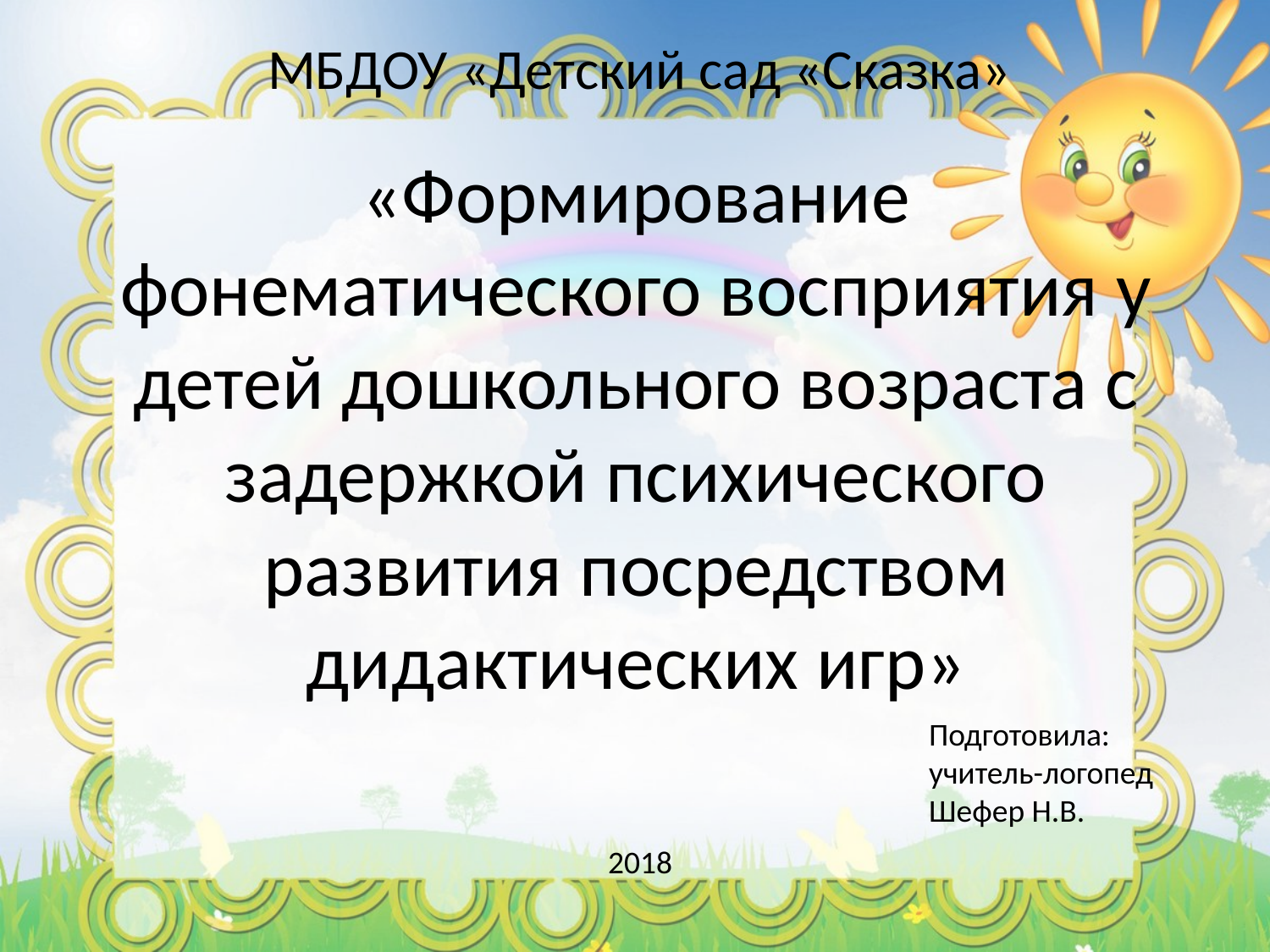

МБДОУ «Детский сад «Сказка»
# «Формирование фонематического восприятия у детей дошкольного возраста с задержкой психического развития посредством дидактических игр»
Подготовила:
учитель-логопед
Шефер Н.В.
2018